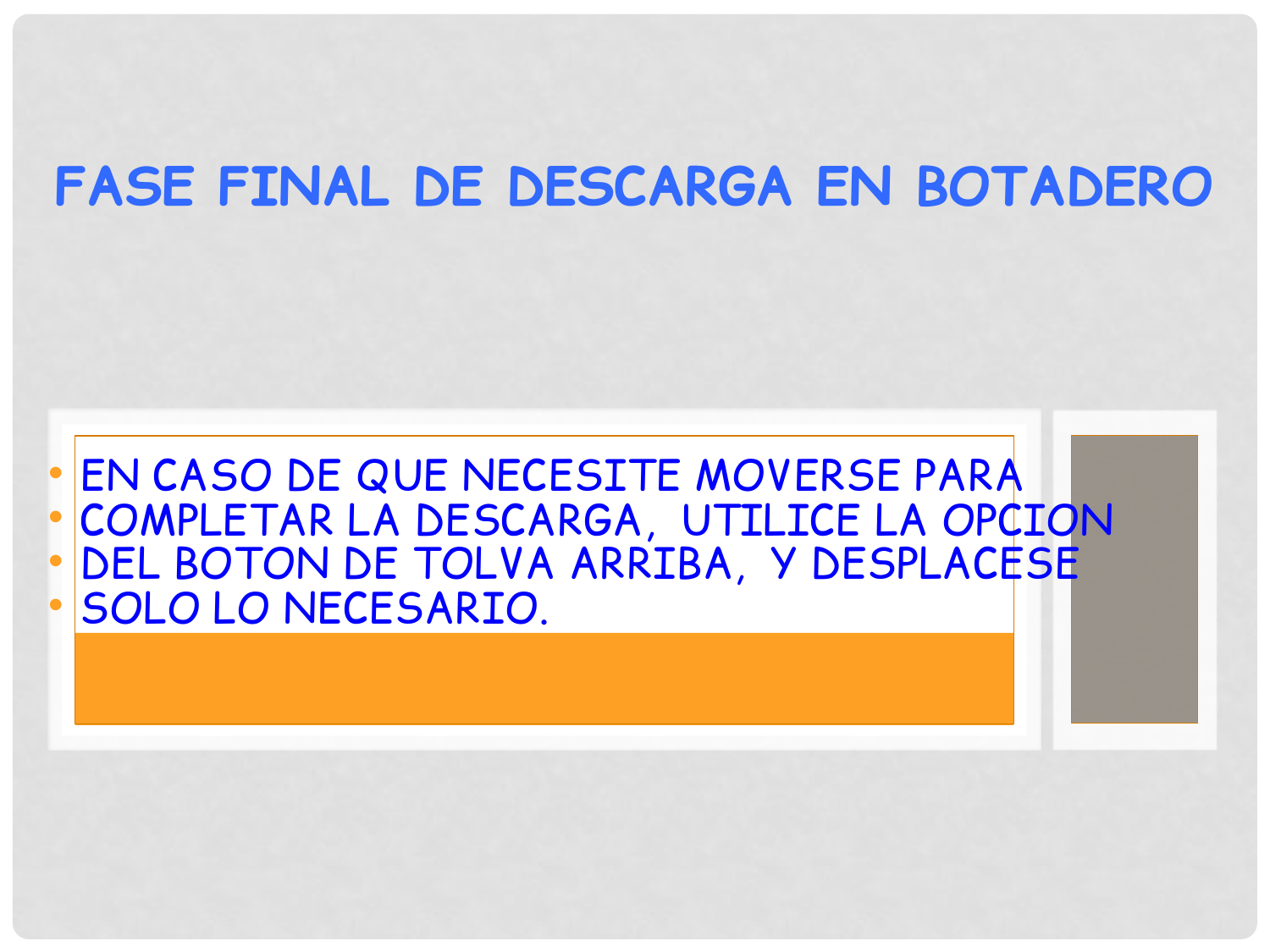

FASE FINAL DE DESCARGA EN BOTADERO
EN CASO DE QUE NECESITE MOVERSE PARA
COMPLETAR LA DESCARGA,  UTILICE LA OPCION
DEL BOTON DE TOLVA ARRIBA,  Y DESPLACESE
SOLO LO NECESARIO.